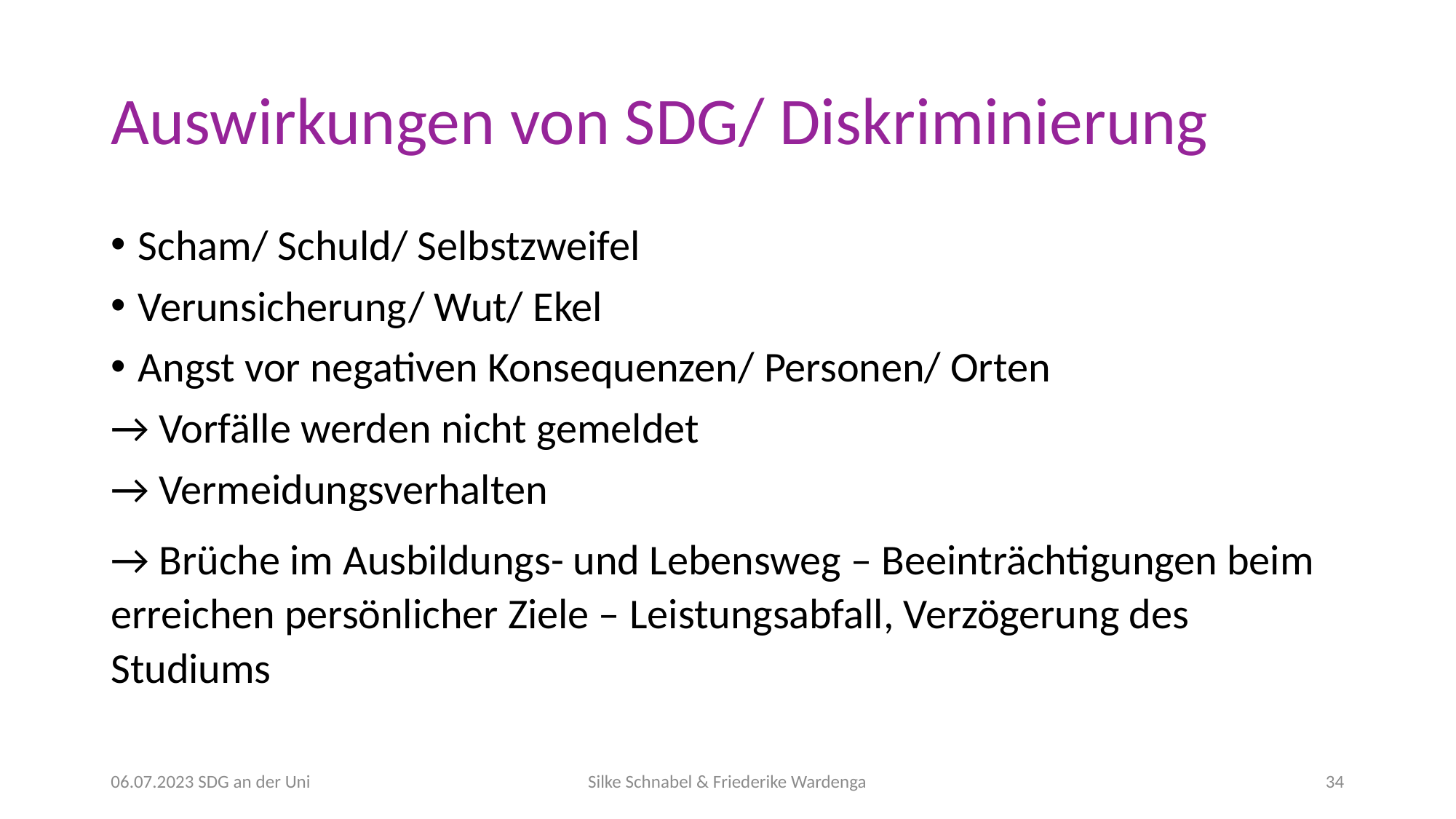

# Auswirkungen von SDG/ Diskriminierung
Scham/ Schuld/ Selbstzweifel
Verunsicherung/ Wut/ Ekel
Angst vor negativen Konsequenzen/ Personen/ Orten
→ Vorfälle werden nicht gemeldet
→ Vermeidungsverhalten
→ Brüche im Ausbildungs- und Lebensweg – Beeinträchtigungen beim erreichen persönlicher Ziele – Leistungsabfall, Verzögerung des Studiums

06.07.2023 SDG an der Uni
Silke Schnabel & Friederike Wardenga
34